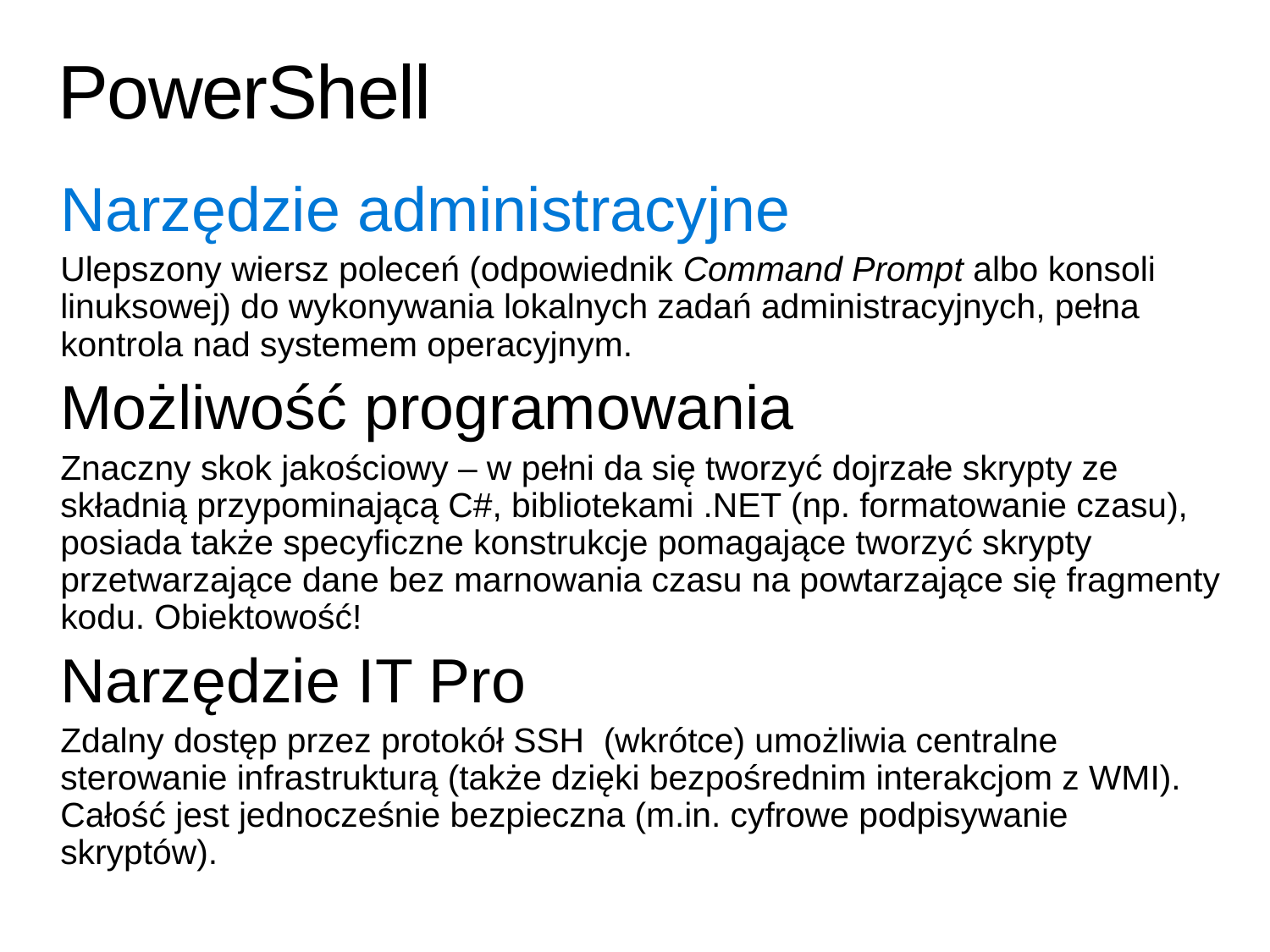

# PowerShell
Narzędzie administracyjne
Ulepszony wiersz poleceń (odpowiednik Command Prompt albo konsoli linuksowej) do wykonywania lokalnych zadań administracyjnych, pełna kontrola nad systemem operacyjnym.
Możliwość programowania
Znaczny skok jakościowy – w pełni da się tworzyć dojrzałe skrypty ze składnią przypominającą C#, bibliotekami .NET (np. formatowanie czasu), posiada także specyficzne konstrukcje pomagające tworzyć skrypty przetwarzające dane bez marnowania czasu na powtarzające się fragmenty kodu. Obiektowość!
Narzędzie IT Pro
Zdalny dostęp przez protokół SSH  (wkrótce) umożliwia centralne sterowanie infrastrukturą (także dzięki bezpośrednim interakcjom z WMI). Całość jest jednocześnie bezpieczna (m.in. cyfrowe podpisywanie skryptów).